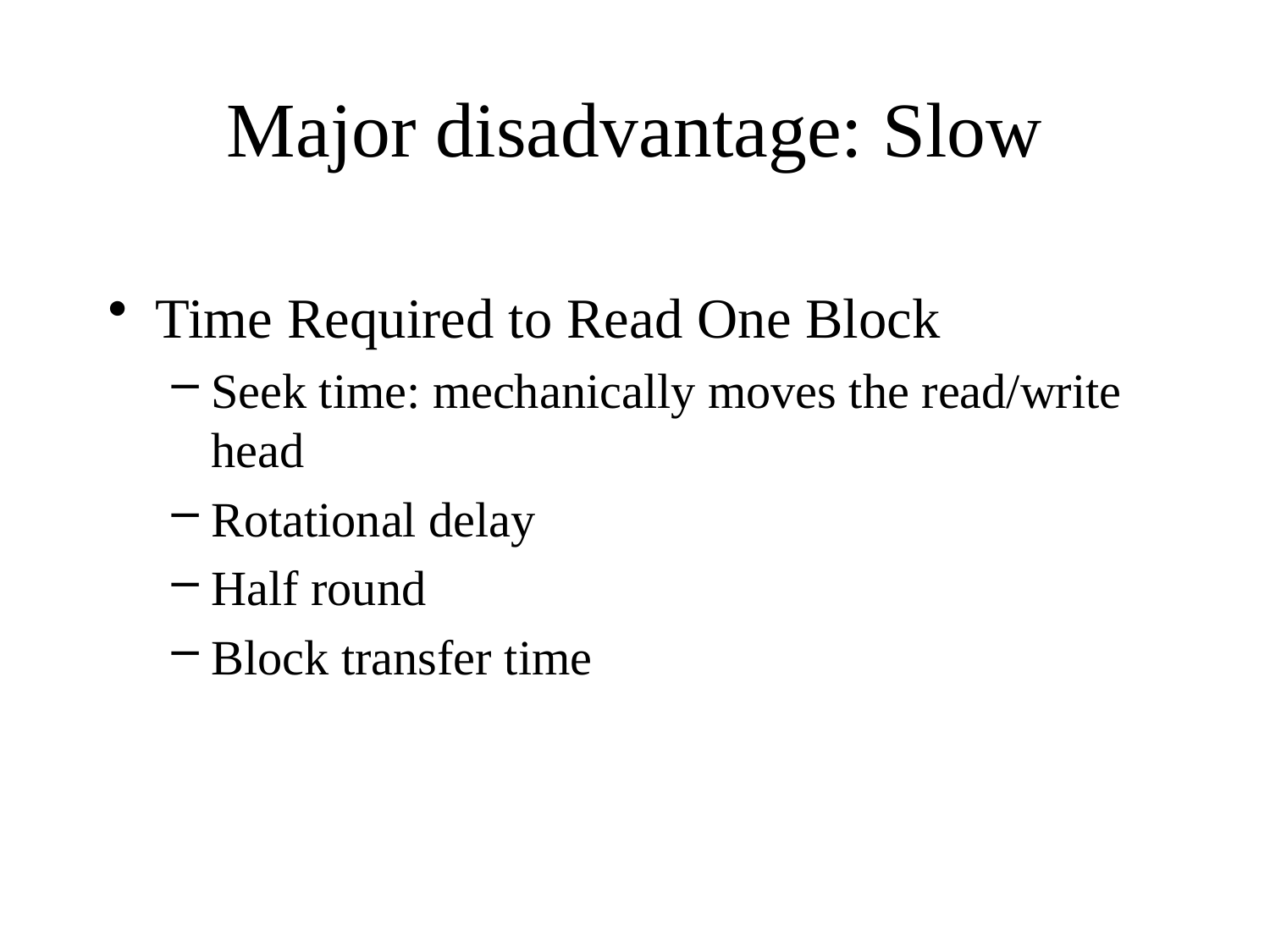

# Major disadvantage: Slow
Time Required to Read One Block
Seek time: mechanically moves the read/write head
Rotational delay
Half round
Block transfer time